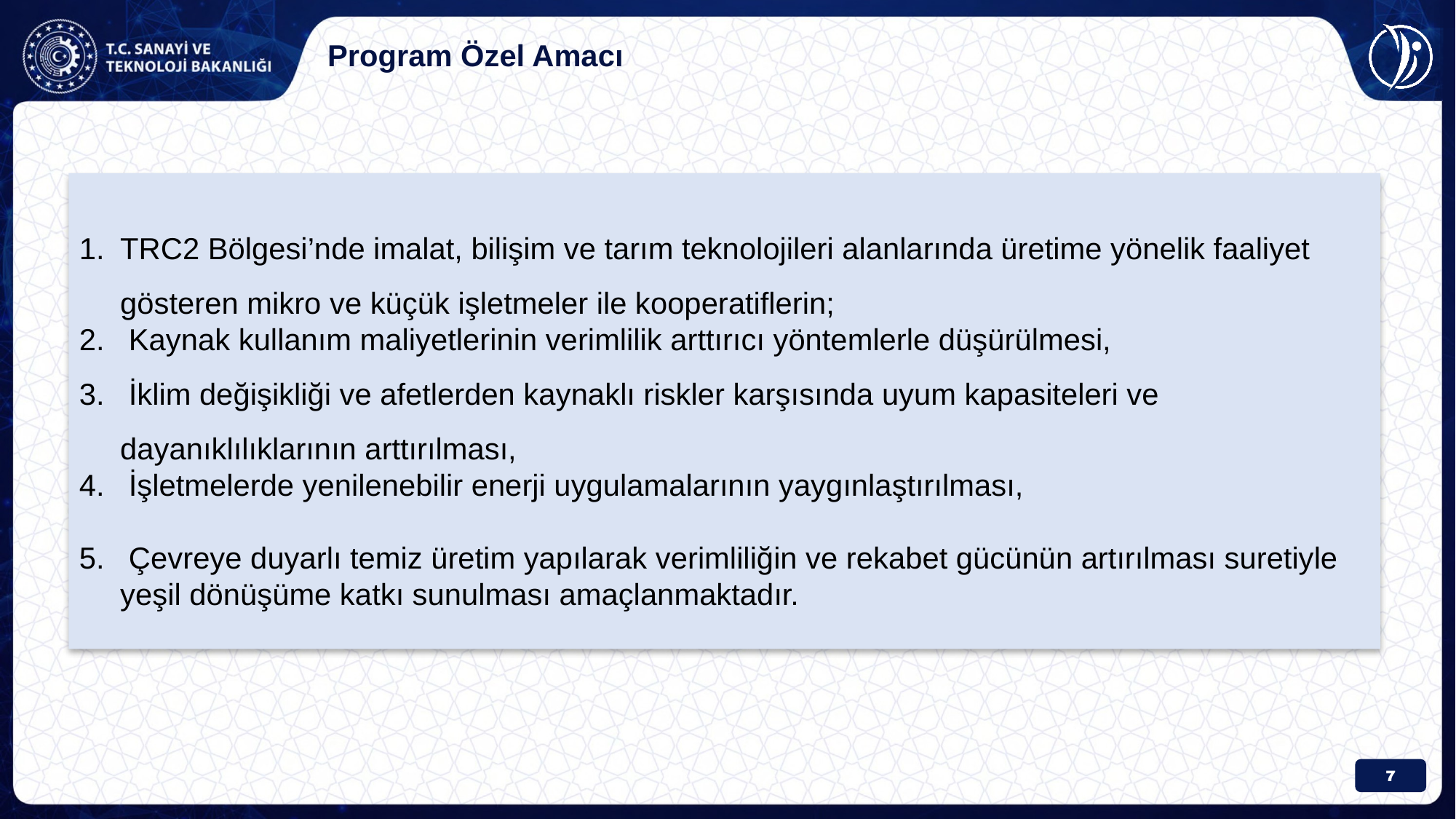

Program Özel Amacı
TRC2 Bölgesi’nde imalat, bilişim ve tarım teknolojileri alanlarında üretime yönelik faaliyet gösteren mikro ve küçük işletmeler ile kooperatiflerin;
 Kaynak kullanım maliyetlerinin verimlilik arttırıcı yöntemlerle düşürülmesi,
 İklim değişikliği ve afetlerden kaynaklı riskler karşısında uyum kapasiteleri ve dayanıklılıklarının arttırılması,
 İşletmelerde yenilenebilir enerji uygulamalarının yaygınlaştırılması,

 Çevreye duyarlı temiz üretim yapılarak verimliliğin ve rekabet gücünün artırılması suretiyle yeşil dönüşüme katkı sunulması amaçlanmaktadır.